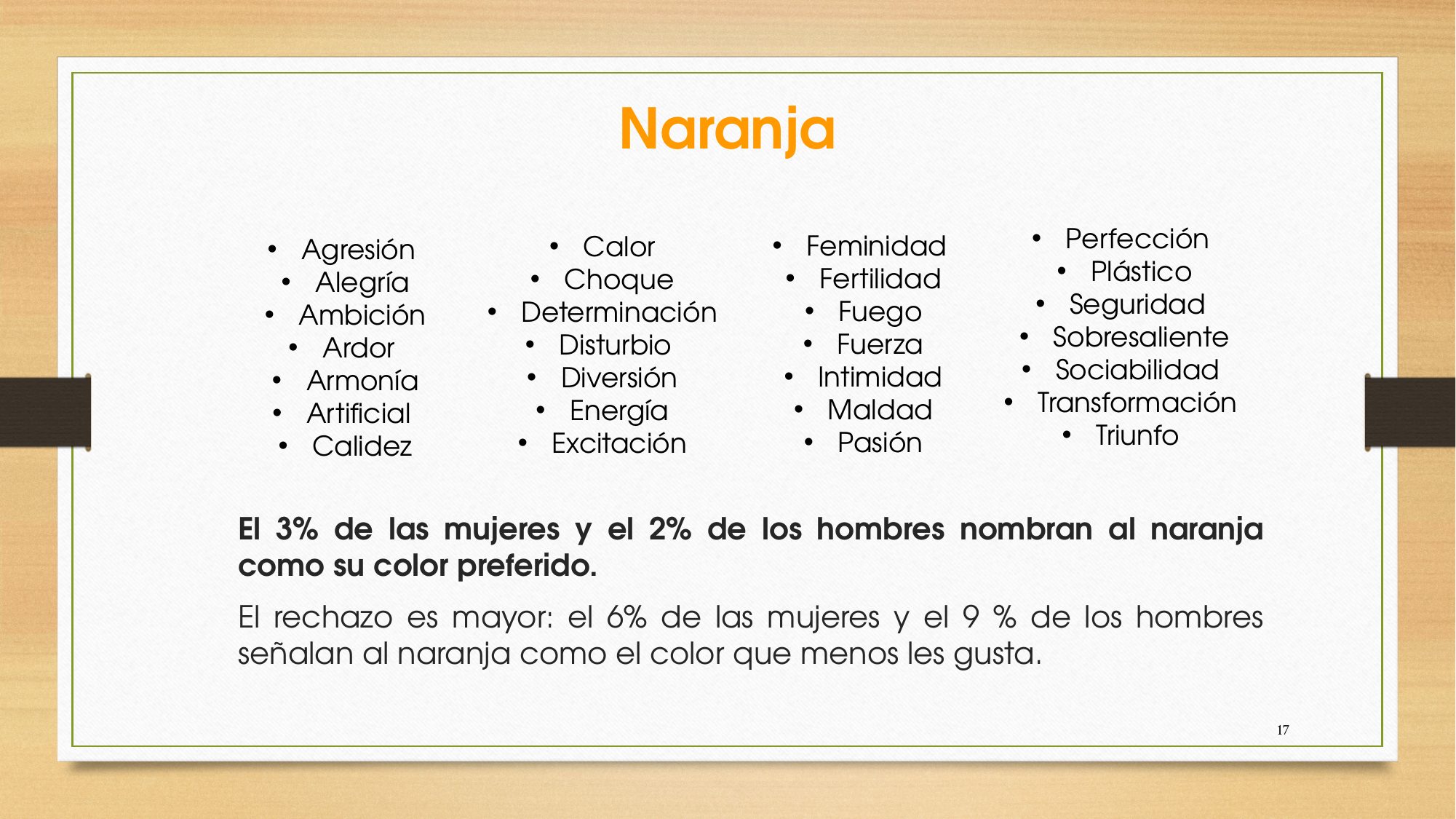

Naranja
Perfección
Plástico
Seguridad
Sobresaliente
Sociabilidad
Transformación
Triunfo
Feminidad
Fertilidad
Fuego
Fuerza
Intimidad
Maldad
Pasión
Calor
Choque
Determinación
Disturbio
Diversión
Energía
Excitación
Agresión
Alegría
Ambición
Ardor
Armonía
Artificial
Calidez
El 3% de las mujeres y el 2% de los hombres nombran al naranja como su color preferido.
El rechazo es mayor: el 6% de las mujeres y el 9 % de los hombres señalan al naranja como el color que menos les gusta.
17